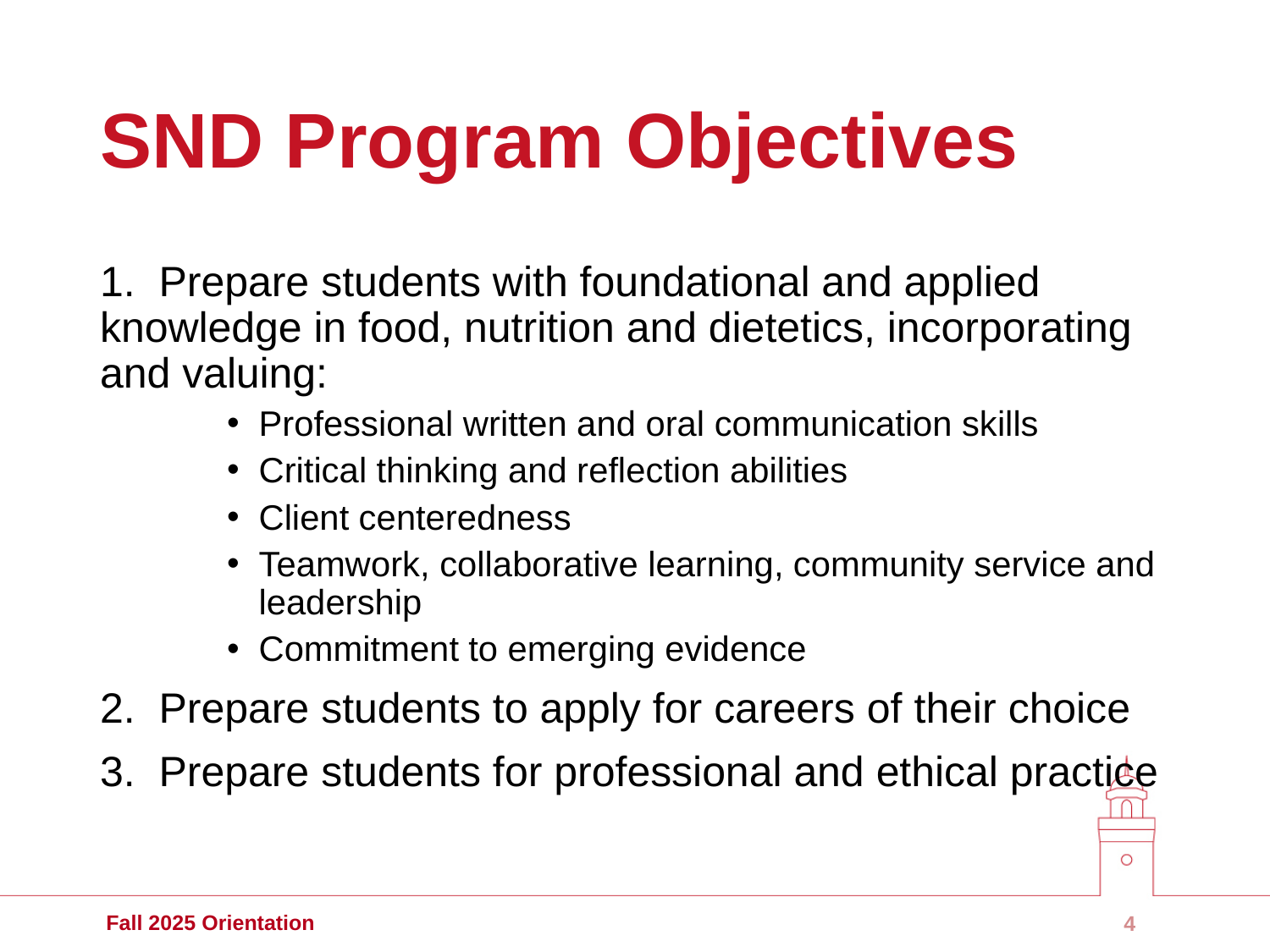

# SND Program Objectives
1.  Prepare students with foundational and applied knowledge in food, nutrition and dietetics, incorporating and valuing:
Professional written and oral communication skills
Critical thinking and reflection abilities
Client centeredness
Teamwork, collaborative learning, community service and leadership
Commitment to emerging evidence
2.  Prepare students to apply for careers of their choice
3.  Prepare students for professional and ethical practice
4
Fall 2025 Orientation